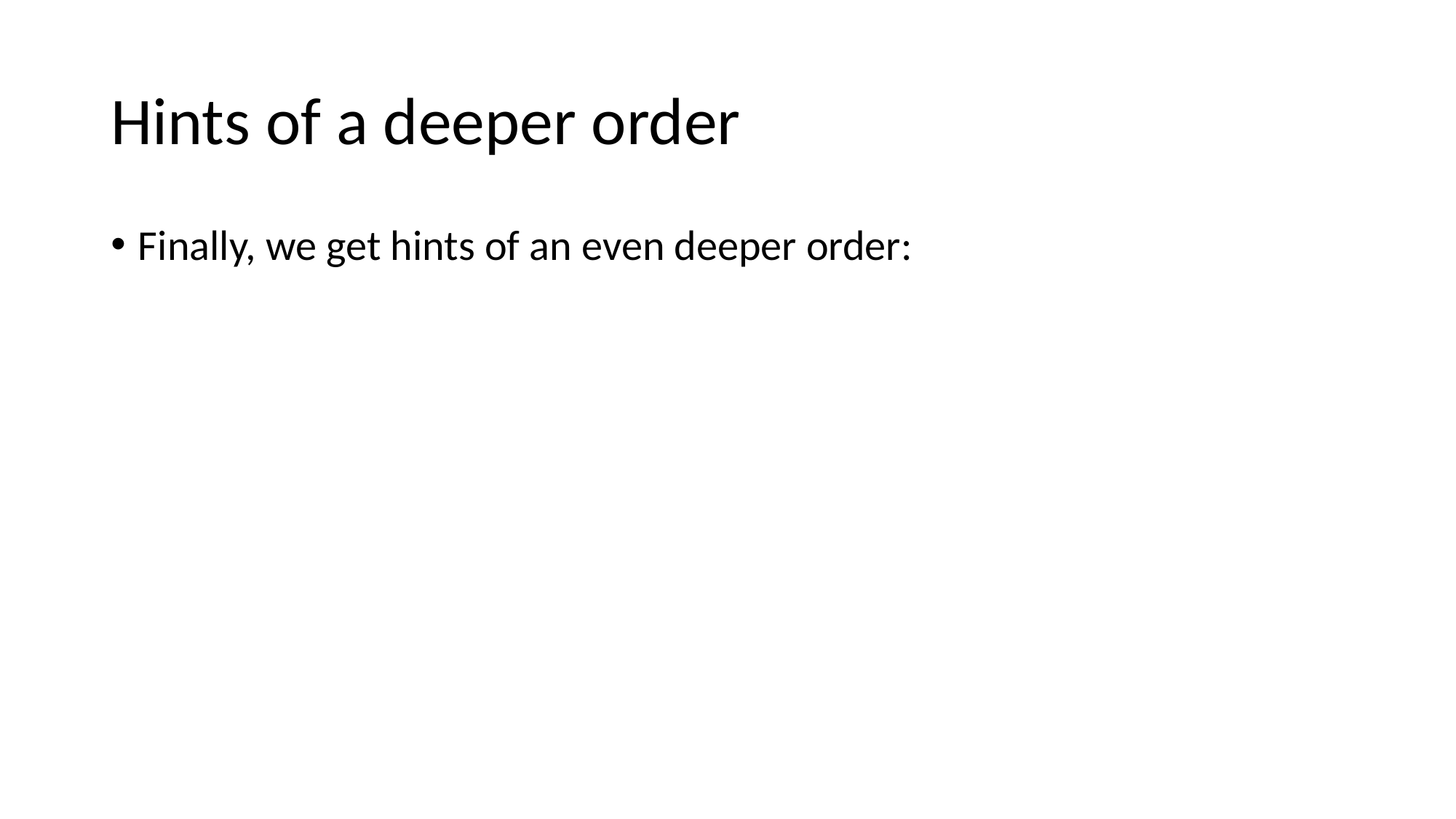

# Hints of a deeper order
Finally, we get hints of an even deeper order: